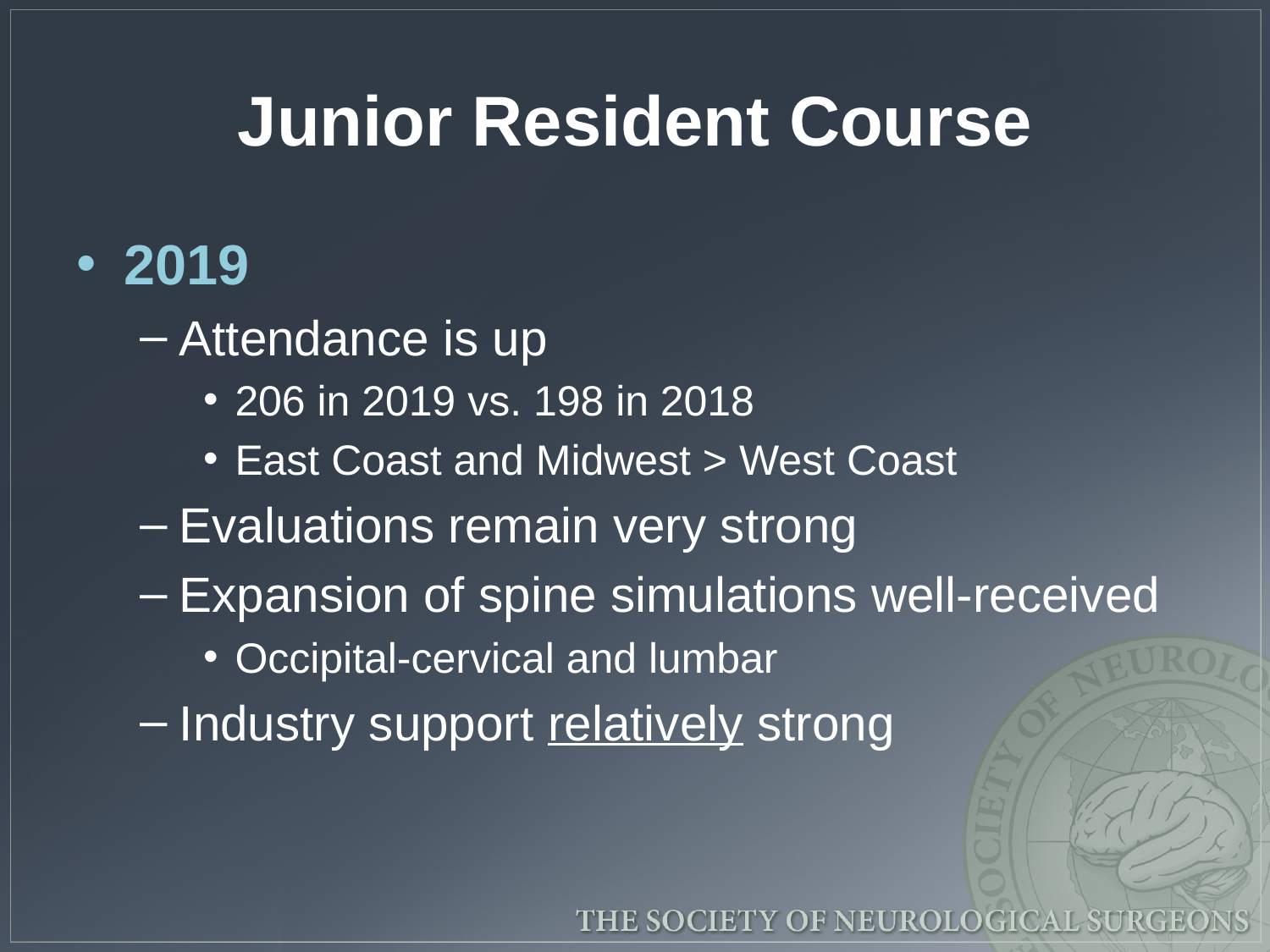

# Junior Resident Course
2019
Attendance is up
206 in 2019 vs. 198 in 2018
East Coast and Midwest > West Coast
Evaluations remain very strong
Expansion of spine simulations well-received
Occipital-cervical and lumbar
Industry support relatively strong